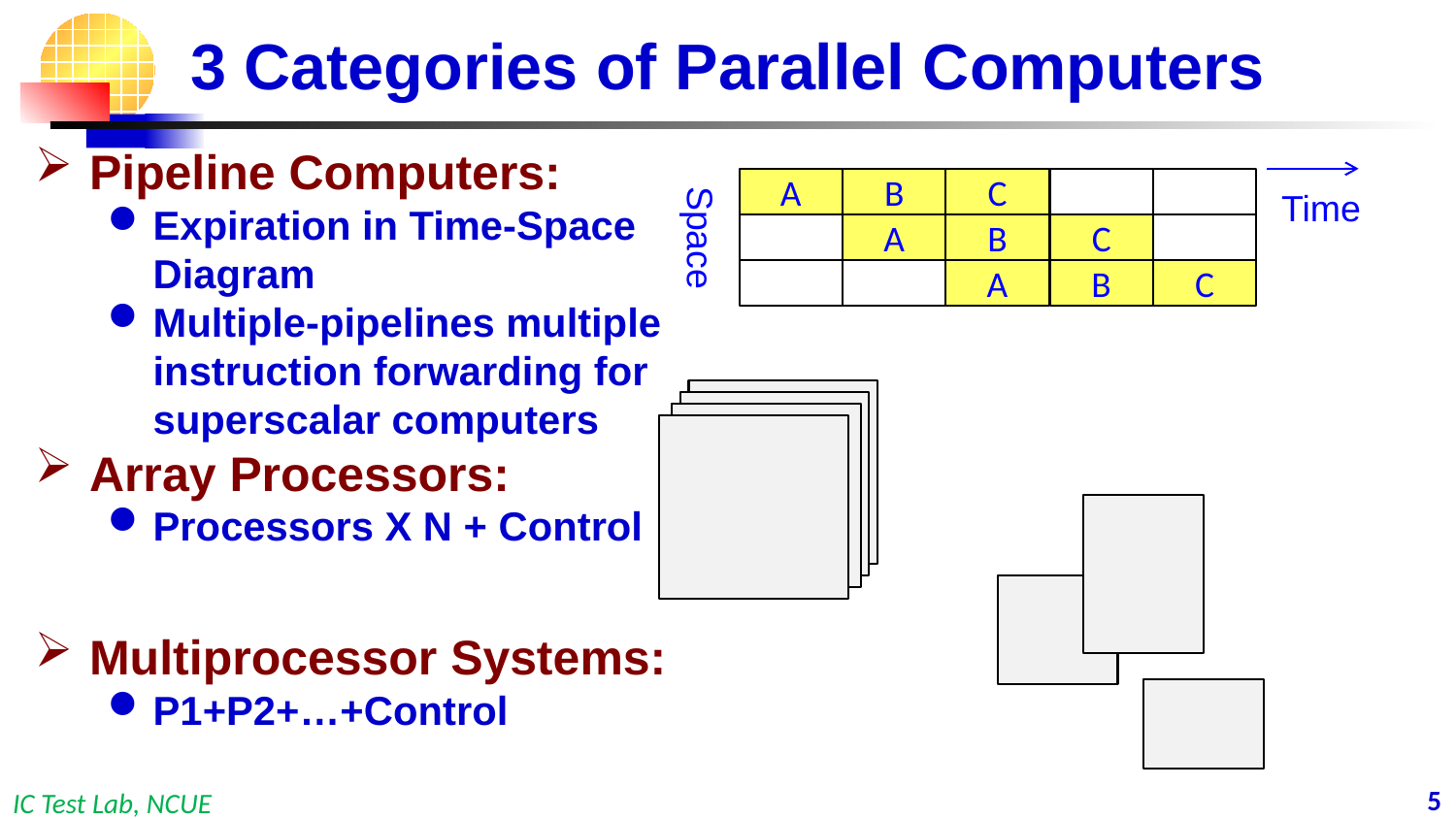

# 3 Categories of Parallel Computers
Pipeline Computers:
Expiration in Time-Space Diagram
Multiple-pipelines multiple instruction forwarding for superscalar computers
Array Processors:
Processors X N + Control

Multiprocessor Systems:
P1+P2+…+Control

A
B
C

Time
Space

A
B
C

A
B
C

5
IC Test Lab, NCUE